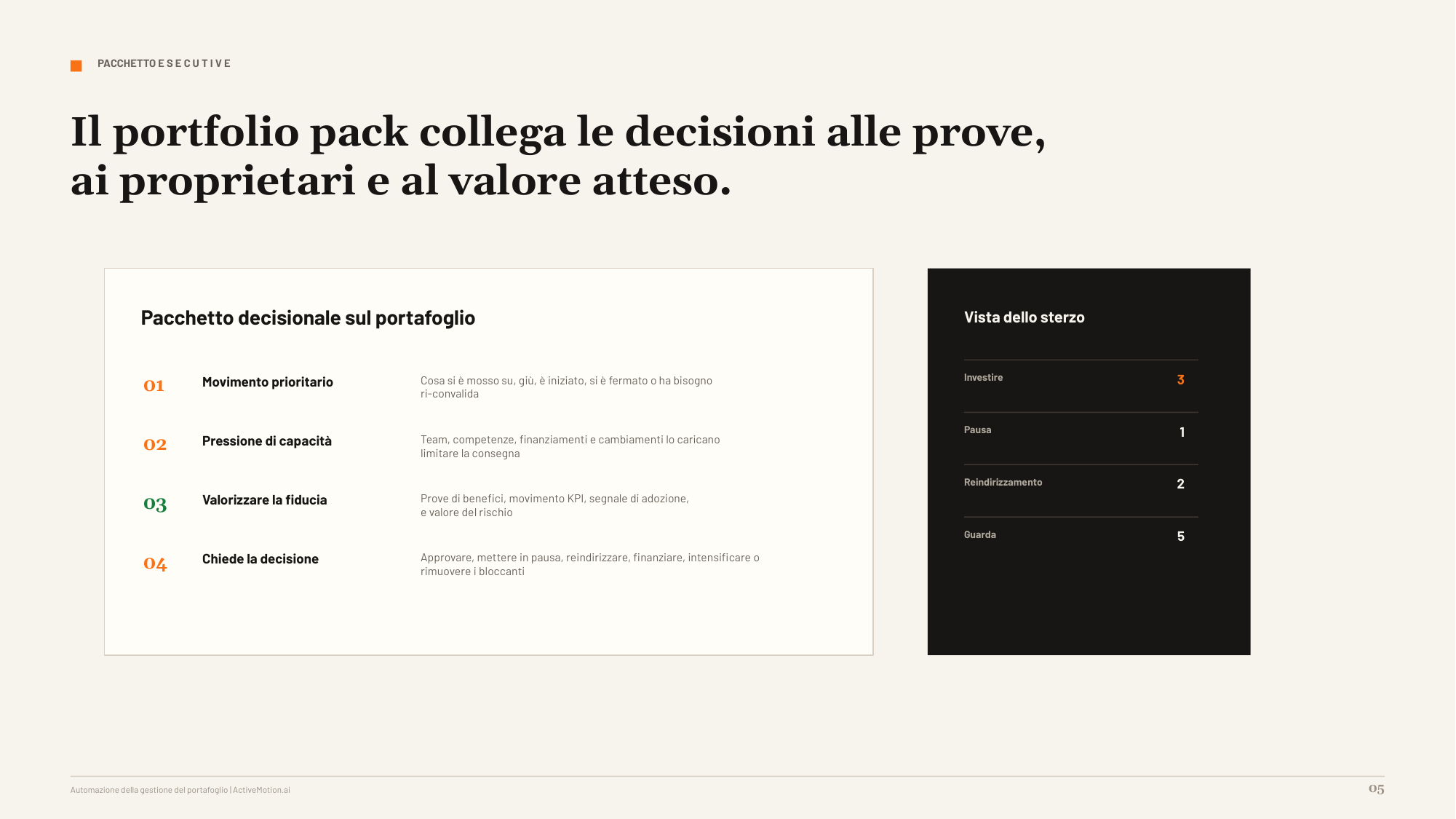

PACCHETTO E S E C U T I V E

Il portfolio pack collega le decisioni alle prove, ai proprietari e al valore atteso.

Pacchetto decisionale sul portafoglio
Vista dello sterzo

Investire
3
01
Movimento prioritario
Cosa si è mosso su, giù, è iniziato, si è fermato o ha bisogno
ri-convalida

Pausa
1
02
Pressione di capacità
Team, competenze, finanziamenti e cambiamenti lo caricano
limitare la consegna

Reindirizzamento
2
03
Valorizzare la fiducia
Prove di benefici, movimento KPI, segnale di adozione,
e valore del rischio

Guarda
5
04
Chiede la decisione
Approvare, mettere in pausa, reindirizzare, finanziare, intensificare o
rimuovere i bloccanti

05
Automazione della gestione del portafoglio | ActiveMotion.ai